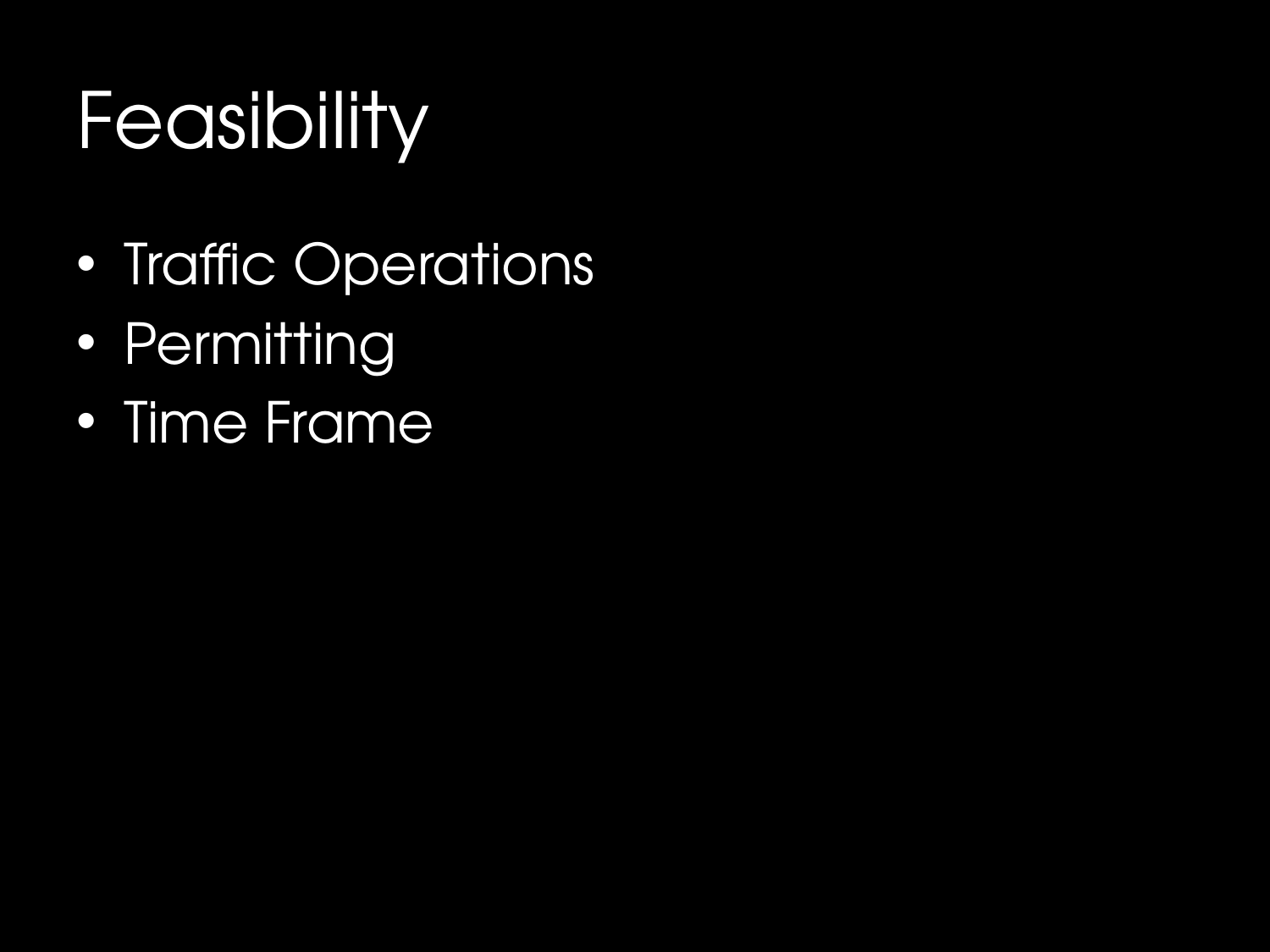

# Feasibility
Traffic Operations
Permitting
Time Frame